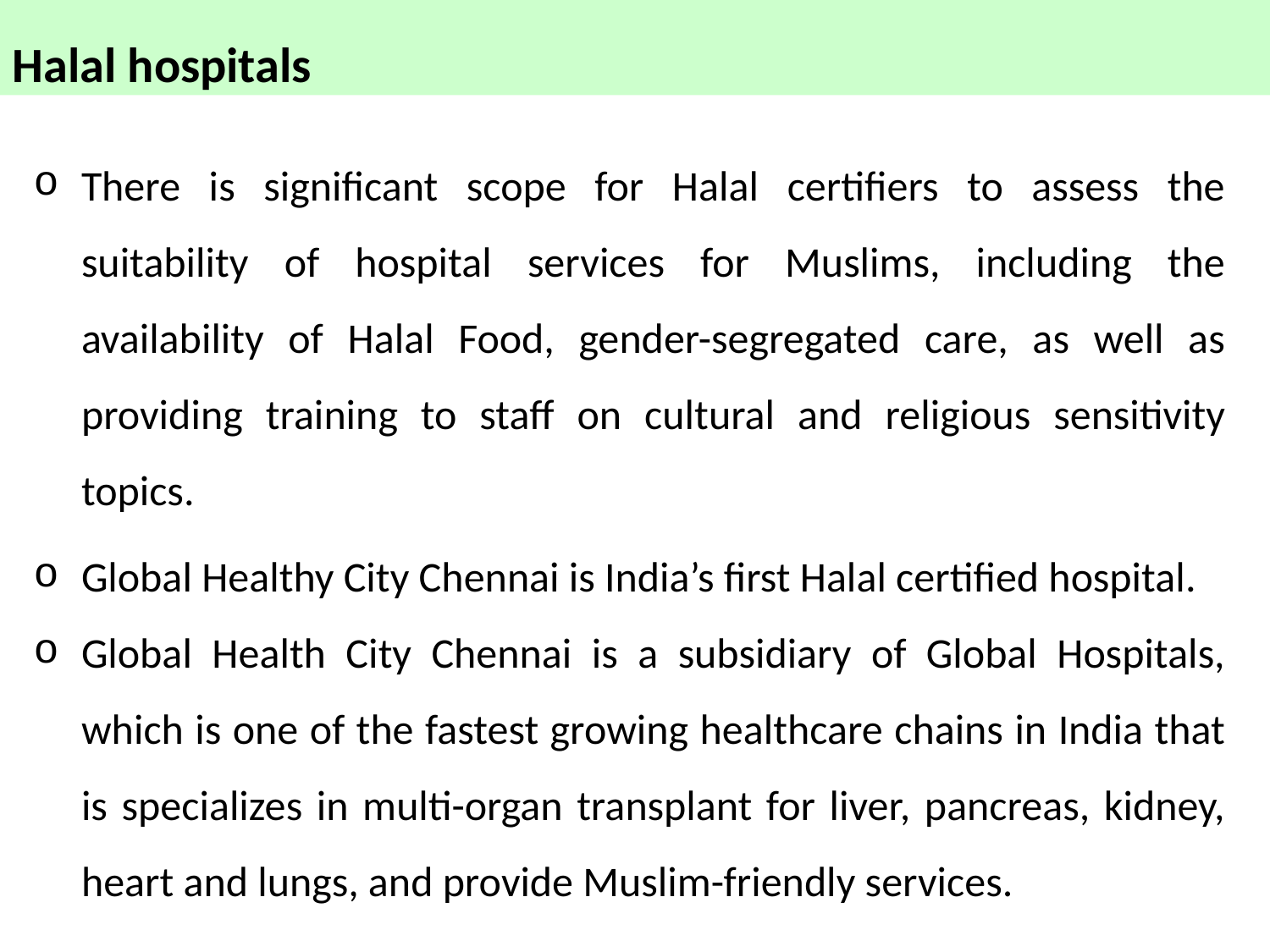

Halal hospitals
There is significant scope for Halal certifiers to assess the suitability of hospital services for Muslims, including the availability of Halal Food, gender-segregated care, as well as providing training to staff on cultural and religious sensitivity topics.
Global Healthy City Chennai is India’s first Halal certified hospital.
Global Health City Chennai is a subsidiary of Global Hospitals, which is one of the fastest growing healthcare chains in India that is specializes in multi-organ transplant for liver, pancreas, kidney, heart and lungs, and provide Muslim-friendly services.